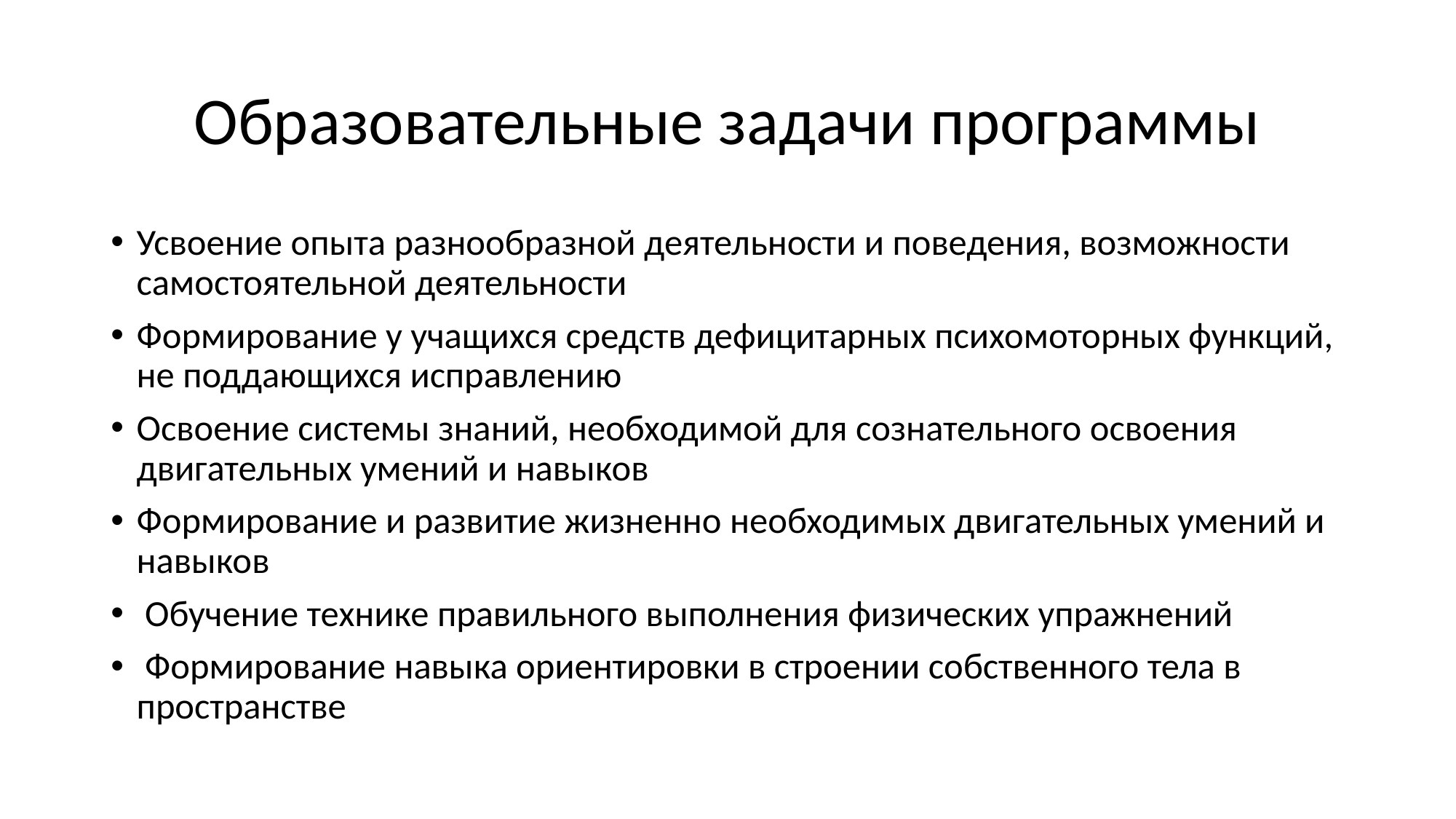

# Образовательные задачи программы
Усвоение опыта разнообразной деятельности и поведения, возможности самостоятельной деятельности
Формирование у учащихся средств дефицитарных психомоторных функций, не поддающихся исправлению
Освоение системы знаний, необходимой для сознательного освоения двигательных умений и навыков
Формирование и развитие жизненно необходимых двигательных умений и навыков
 Обучение технике правильного выполнения физических упражнений
 Формирование навыка ориентировки в строении собственного тела в пространстве